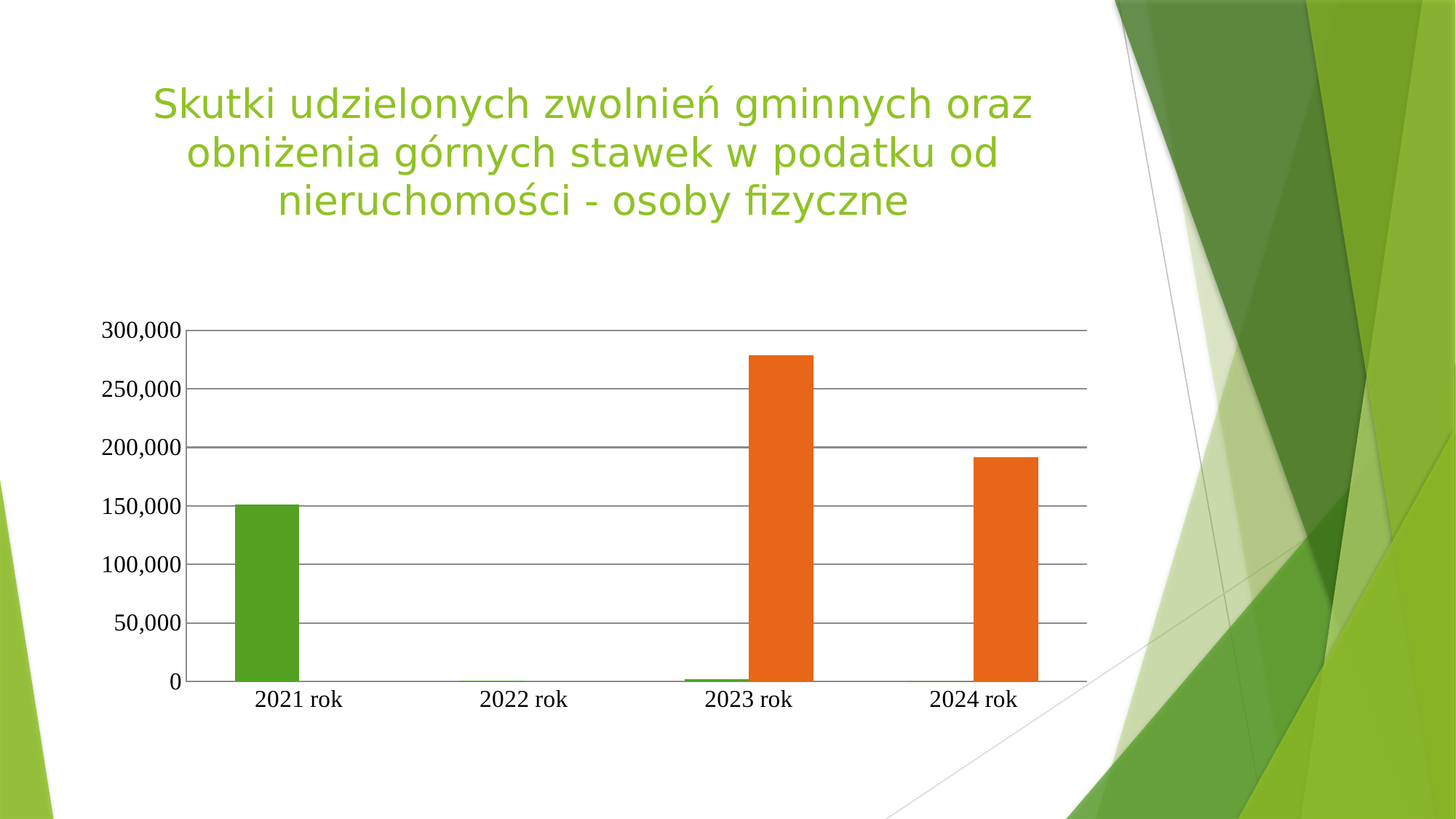

# Skutki udzielonych zwolnień gminnych oraz obniżenia górnych stawek w podatku od nieruchomości - osoby fizyczne

### Chart

| Category | zwolnienia gminne | skutki obniżenia górnych stawek |
|---|---|---|
| 2021 rok | 151466.12 | 0.0 |
| 2022 rok | 769.14 | 0.0 |
| 2023 rok | 2176.67 | 278471.71 |
| 2024 rok | 458.45 | 191368.63 |